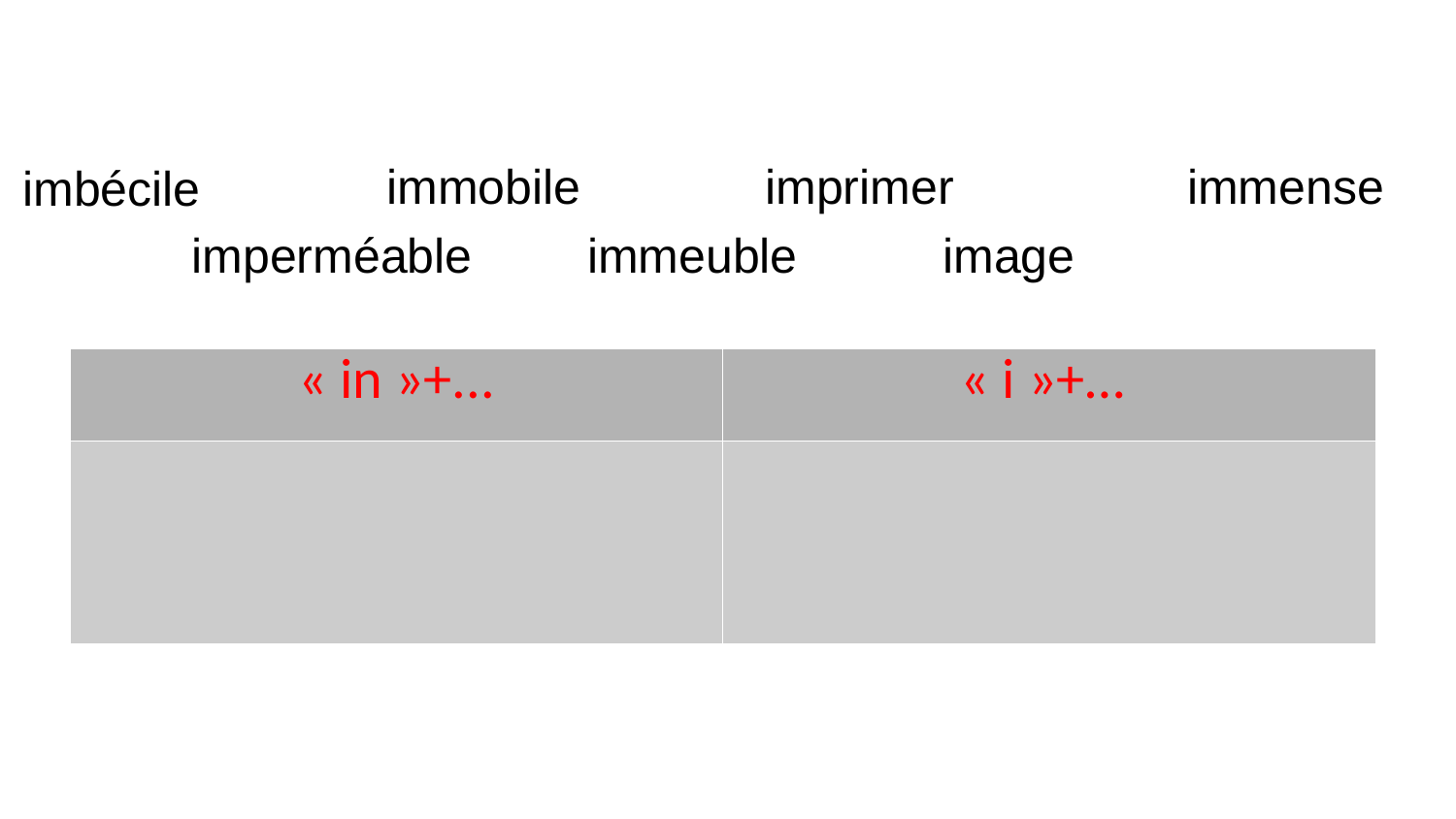

imprimer
immense
immobile
imbécile
image
imperméable
immeuble
| « in »+... | « i »+… |
| --- | --- |
|  |  |